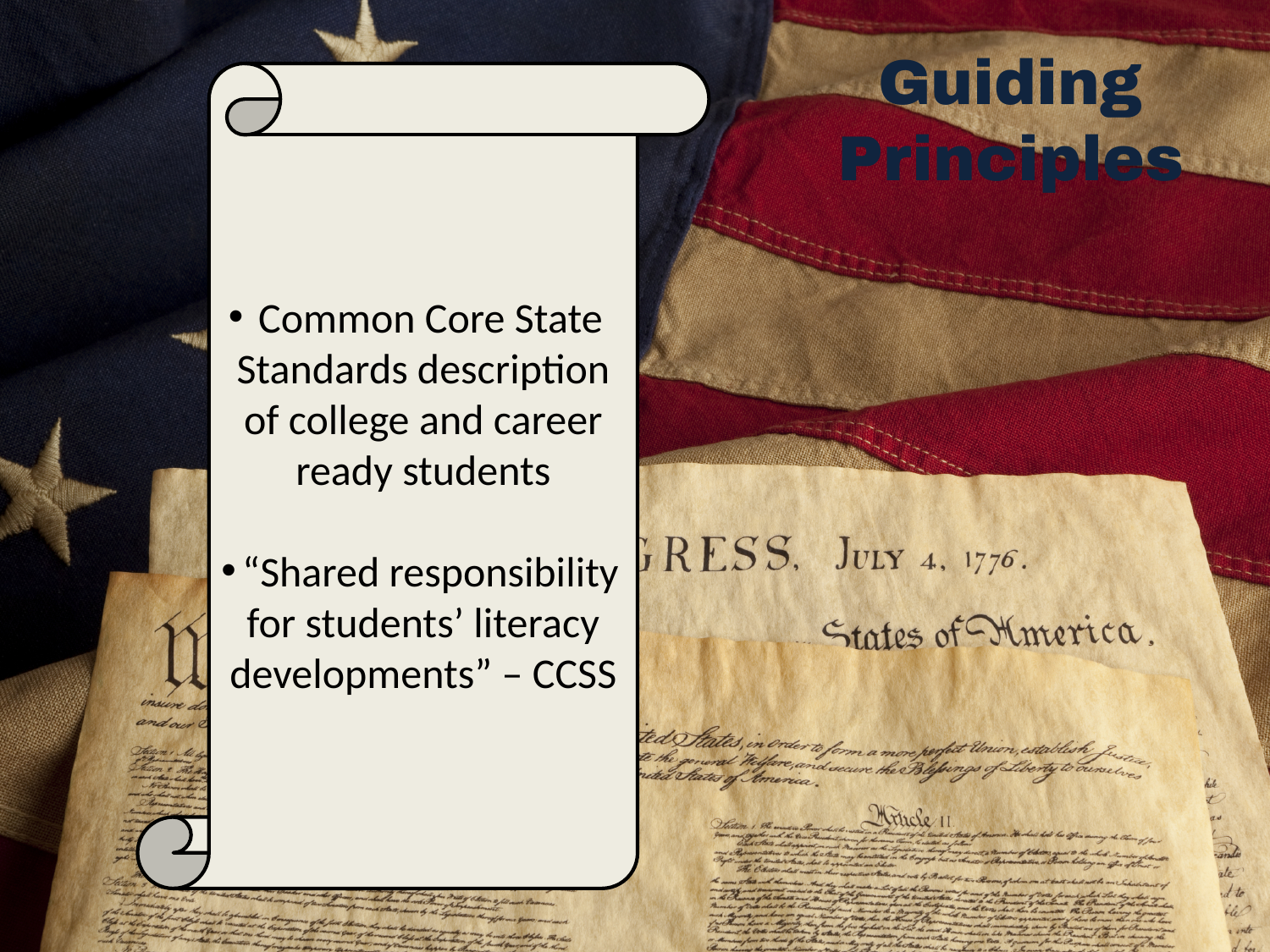

# Guiding Principles
Common Core State Standards description of college and career ready students

“Shared responsibility for students’ literacy developments” – CCSS